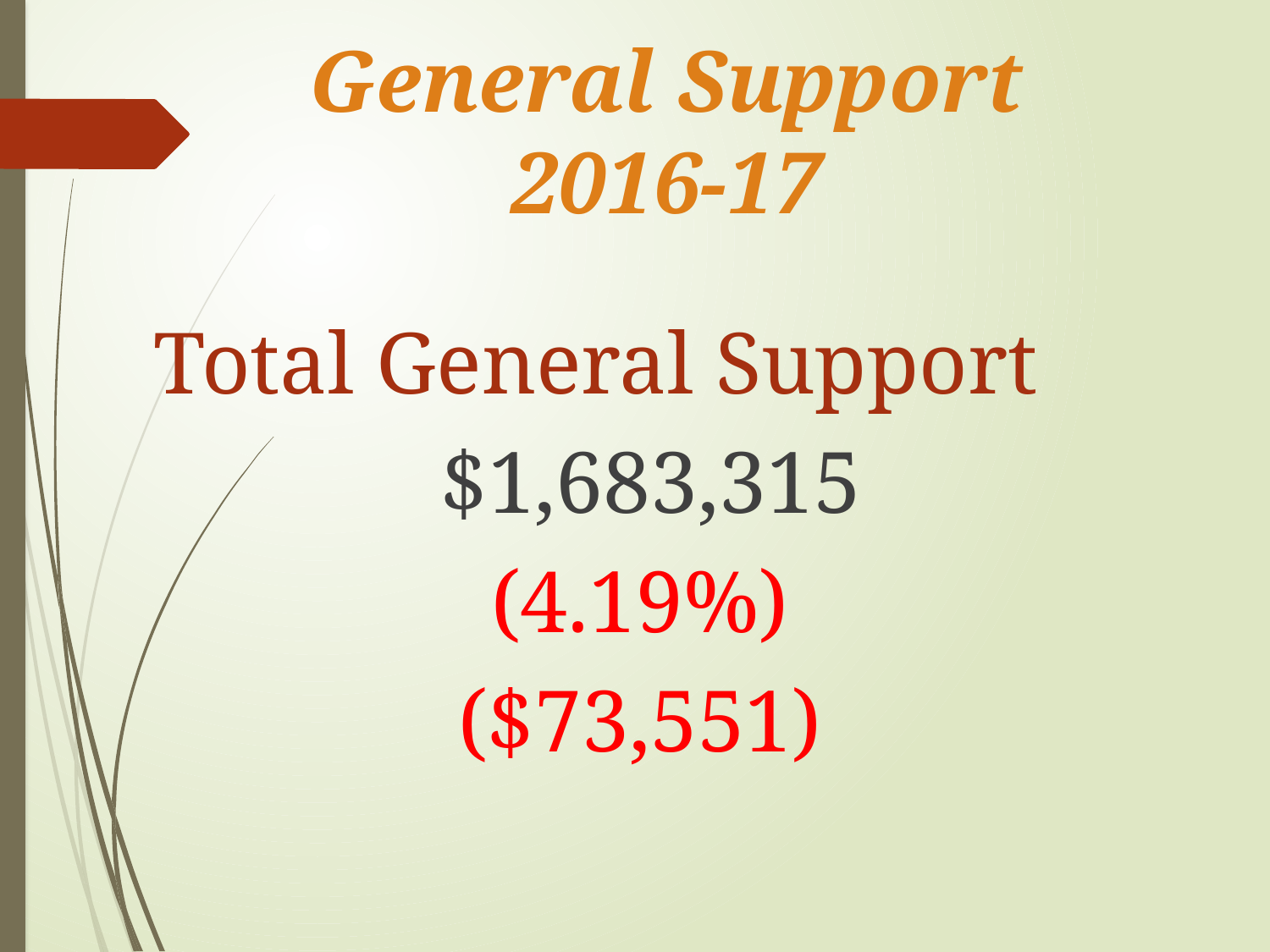

# General Support 2016-17

Total General Support
 $1,683,315
(4.19%)
($73,551)